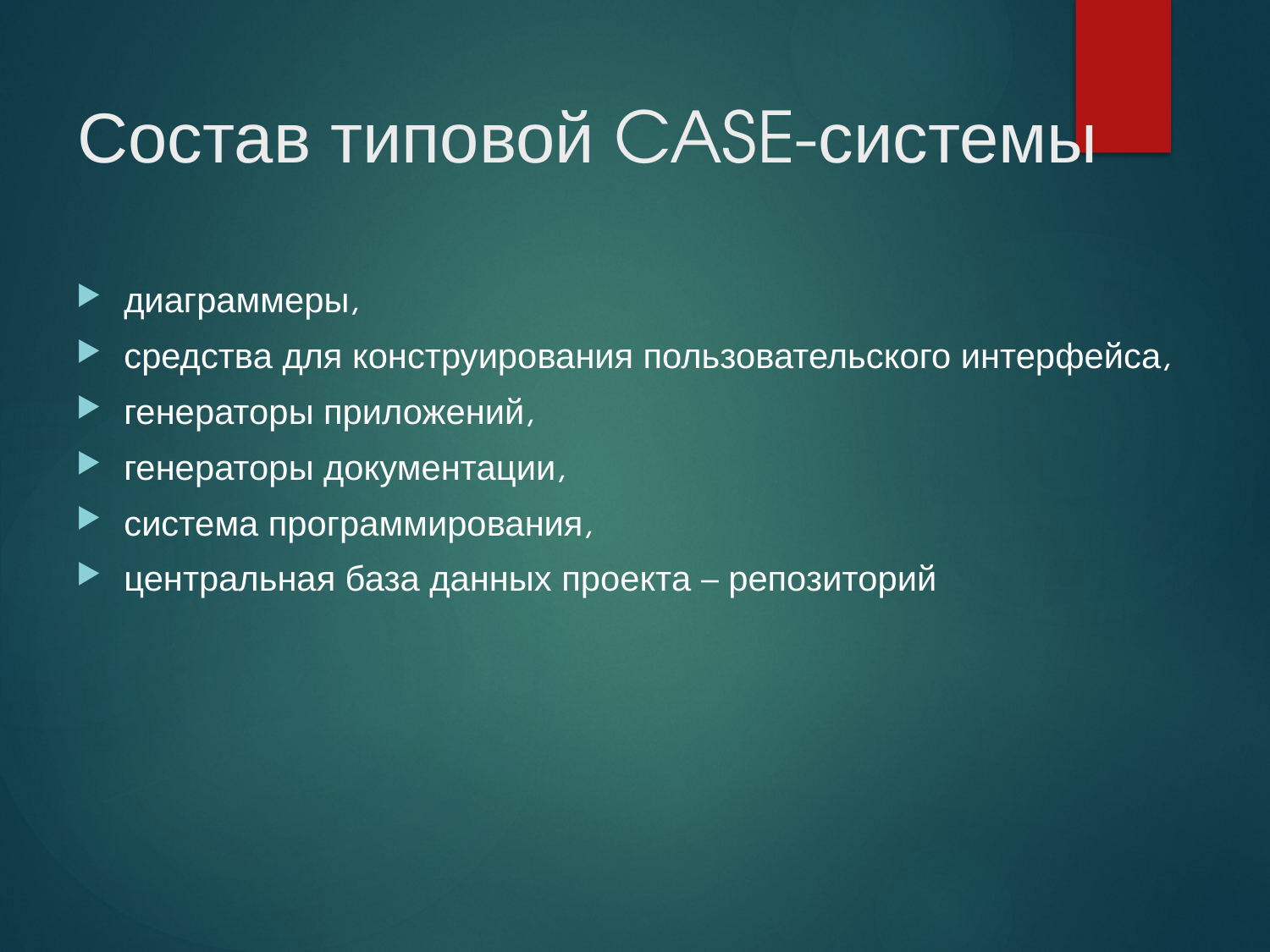

# Состав типовой CASE-системы
диаграммеры,
средства для конструирования пользовательского интерфейса,
генераторы приложений,
генераторы документации,
система программирования,
центральная база данных проекта – репозиторий